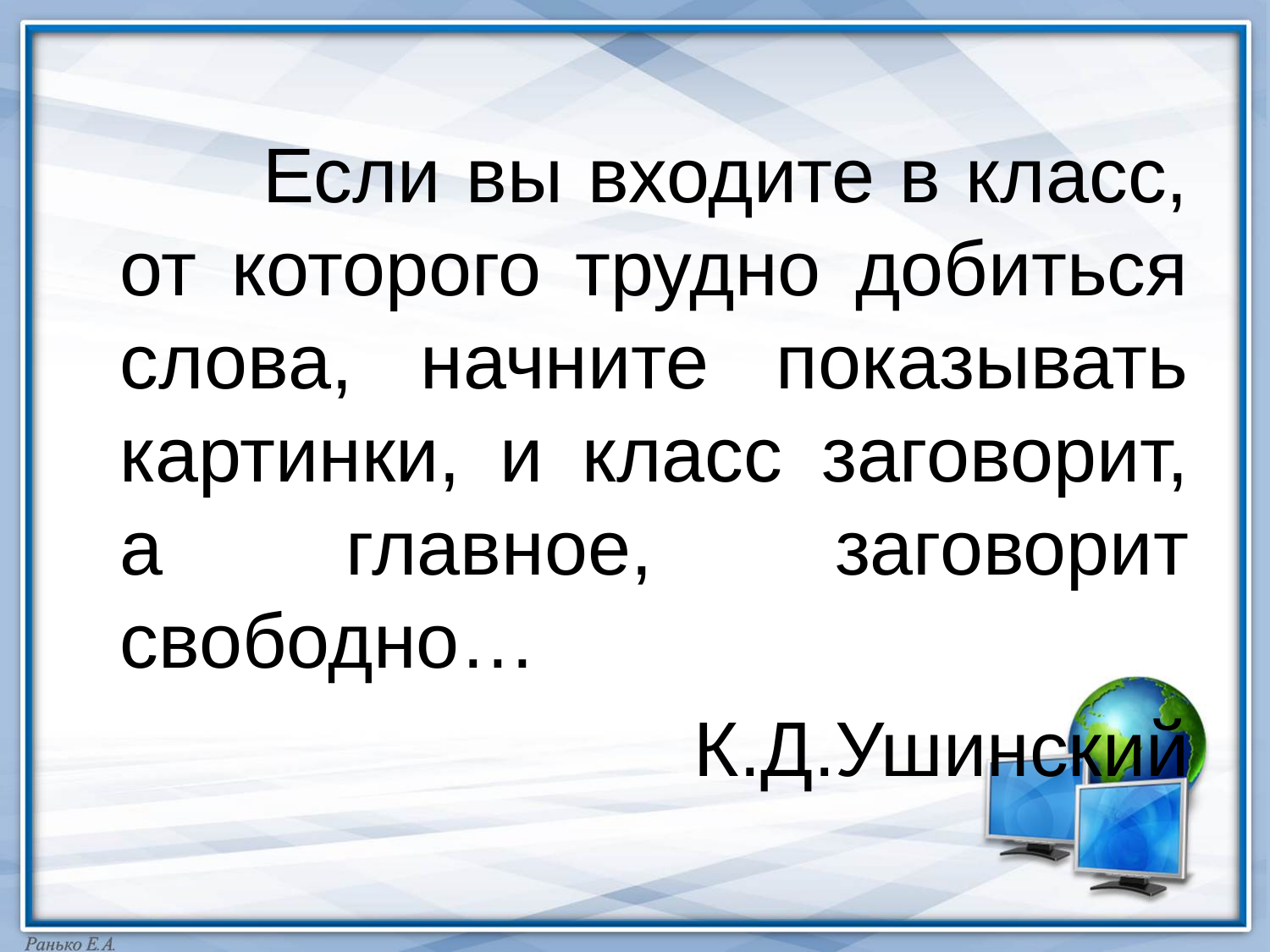

Если вы входите в класс, от которого трудно добиться слова, начните показывать картинки, и класс заговорит, а главное, заговорит свободно…
К.Д.Ушинский